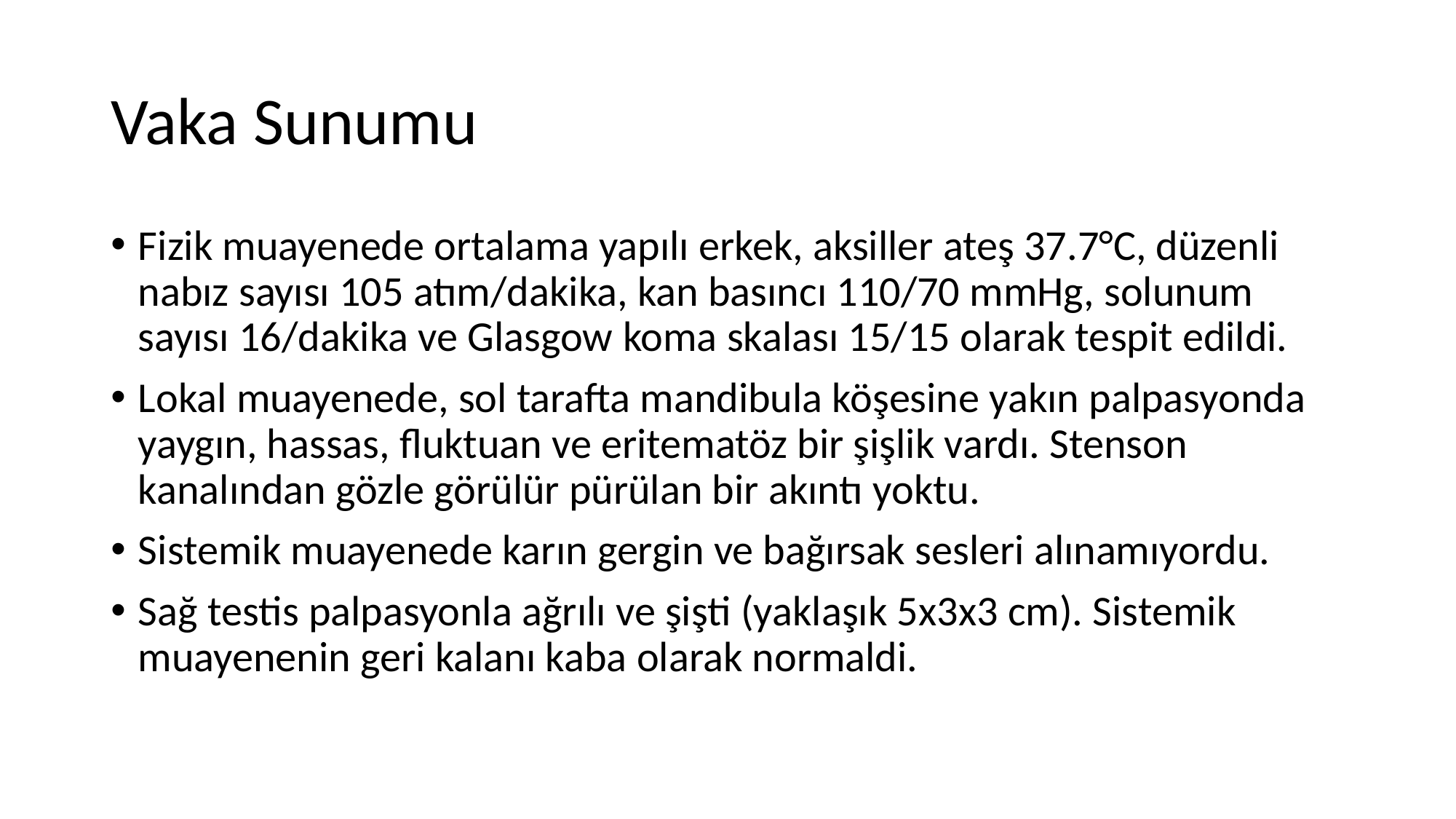

# Vaka Sunumu
Fizik muayenede ortalama yapılı erkek, aksiller ateş 37.7°C, düzenli nabız sayısı 105 atım/dakika, kan basıncı 110/70 mmHg, solunum sayısı 16/dakika ve Glasgow koma skalası 15/15 olarak tespit edildi.
Lokal muayenede, sol tarafta mandibula köşesine yakın palpasyonda yaygın, hassas, fluktuan ve eritematöz bir şişlik vardı. Stenson kanalından gözle görülür pürülan bir akıntı yoktu.
Sistemik muayenede karın gergin ve bağırsak sesleri alınamıyordu.
Sağ testis palpasyonla ağrılı ve şişti (yaklaşık 5x3x3 cm). Sistemik muayenenin geri kalanı kaba olarak normaldi.